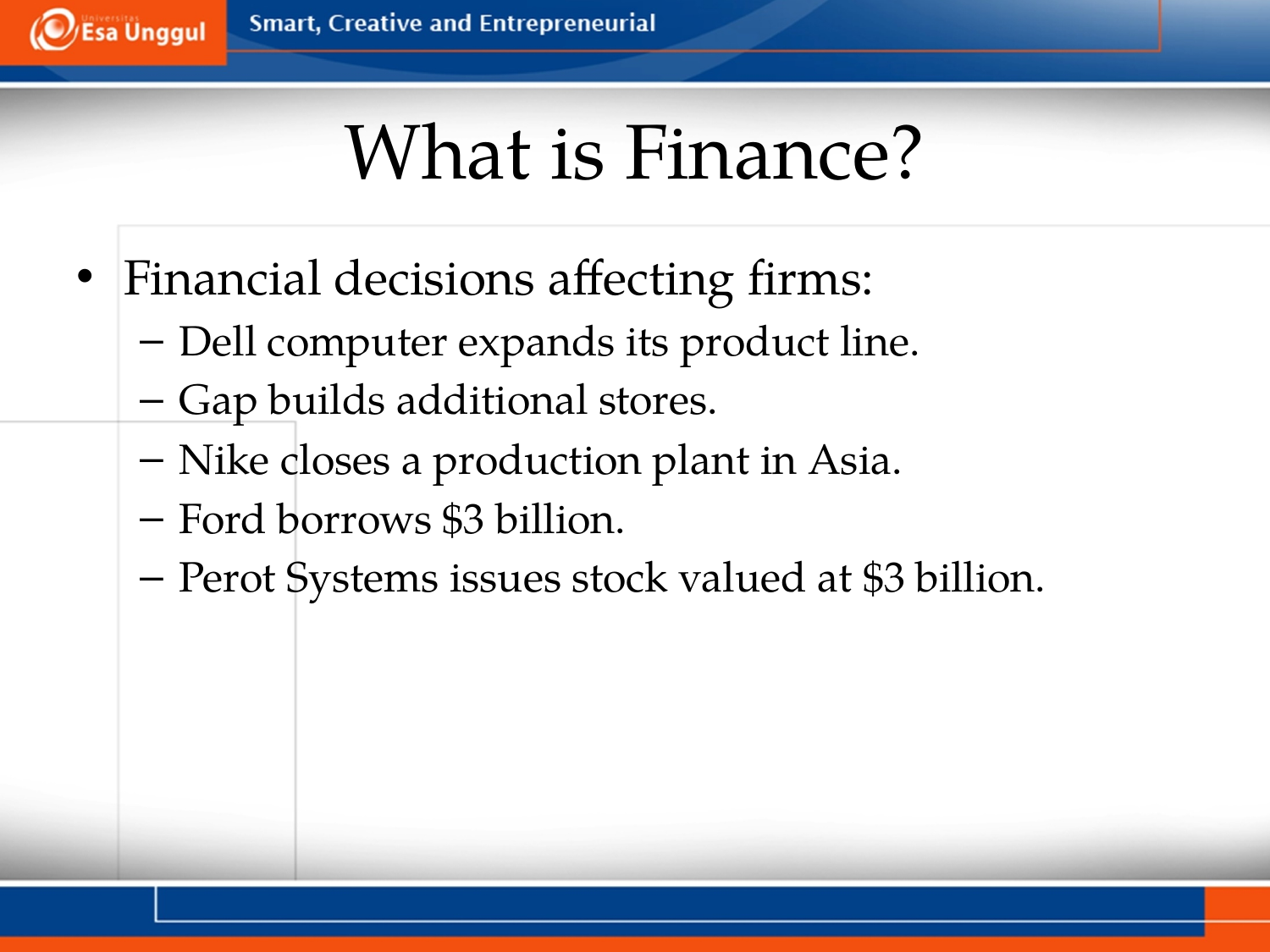

# What is Finance?
Financial decisions affecting firms:
Dell computer expands its product line.
Gap builds additional stores.
Nike closes a production plant in Asia.
Ford borrows $3 billion.
Perot Systems issues stock valued at $3 billion.